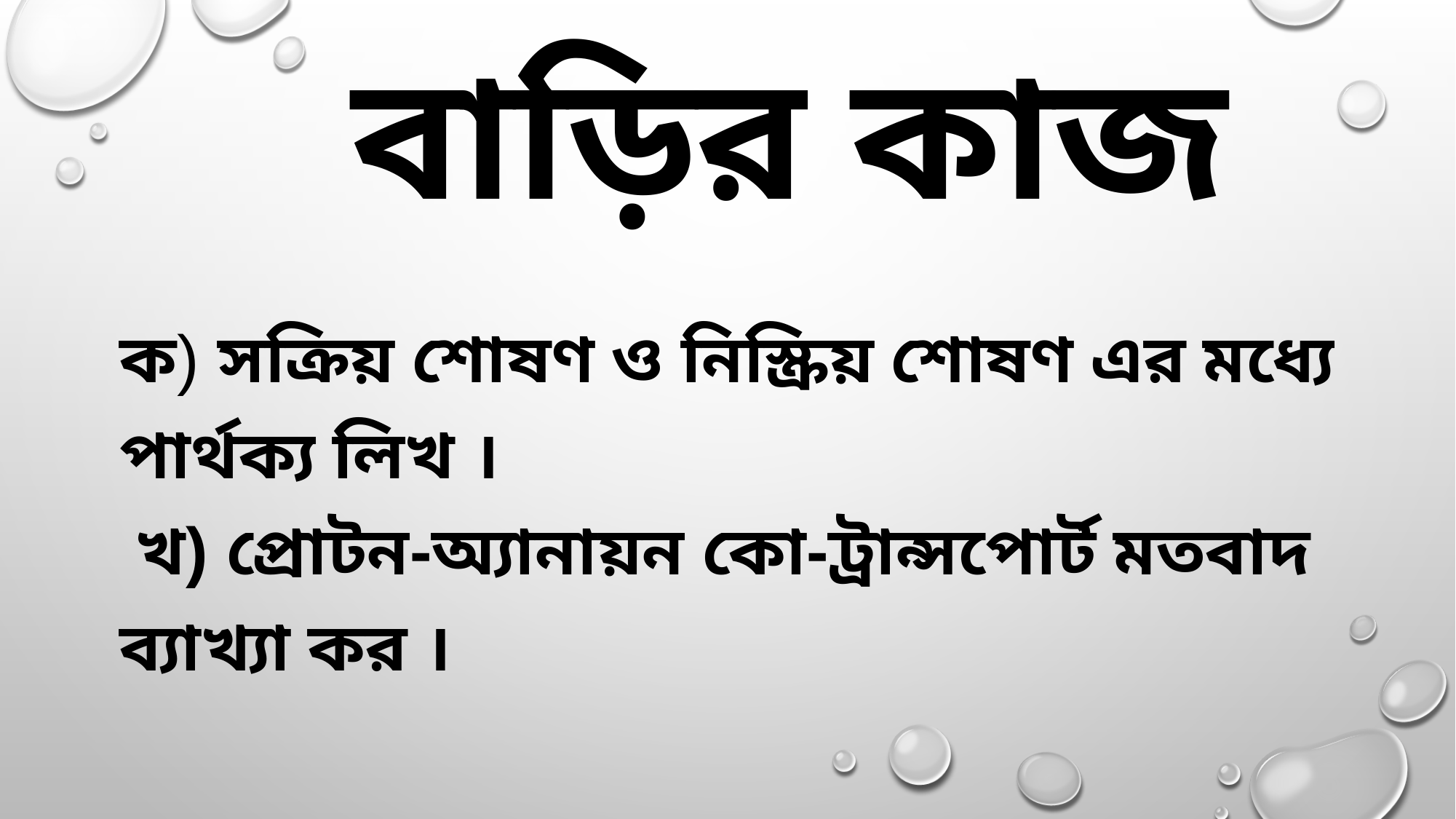

# বাড়ির কাজ
ক) সক্রিয় শোষণ ও নিস্ক্রিয় শোষণ এর মধ্যে পার্থক্য লিখ ।                                                                                                              খ) প্রোটন-অ্যানায়ন কো-ট্রান্সপোর্ট মতবাদ ব্যাখ্যা কর ।